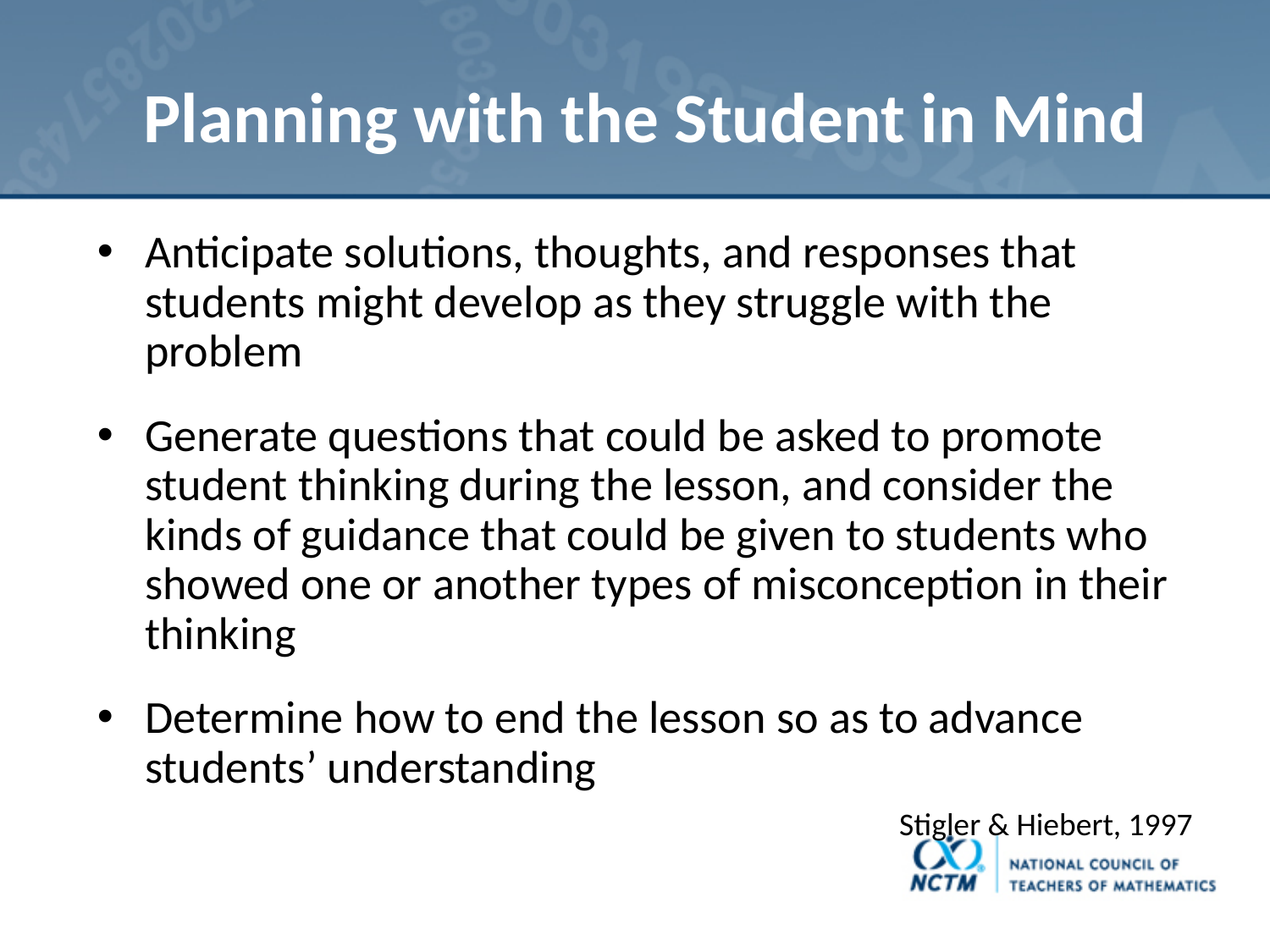

# Planning with the Student in Mind
Anticipate solutions, thoughts, and responses that students might develop as they struggle with the problem

Generate questions that could be asked to promote student thinking during the lesson, and consider the kinds of guidance that could be given to students who showed one or another types of misconception in their thinking

Determine how to end the lesson so as to advance students’ understanding
                                      	                 Stigler & Hiebert, 1997